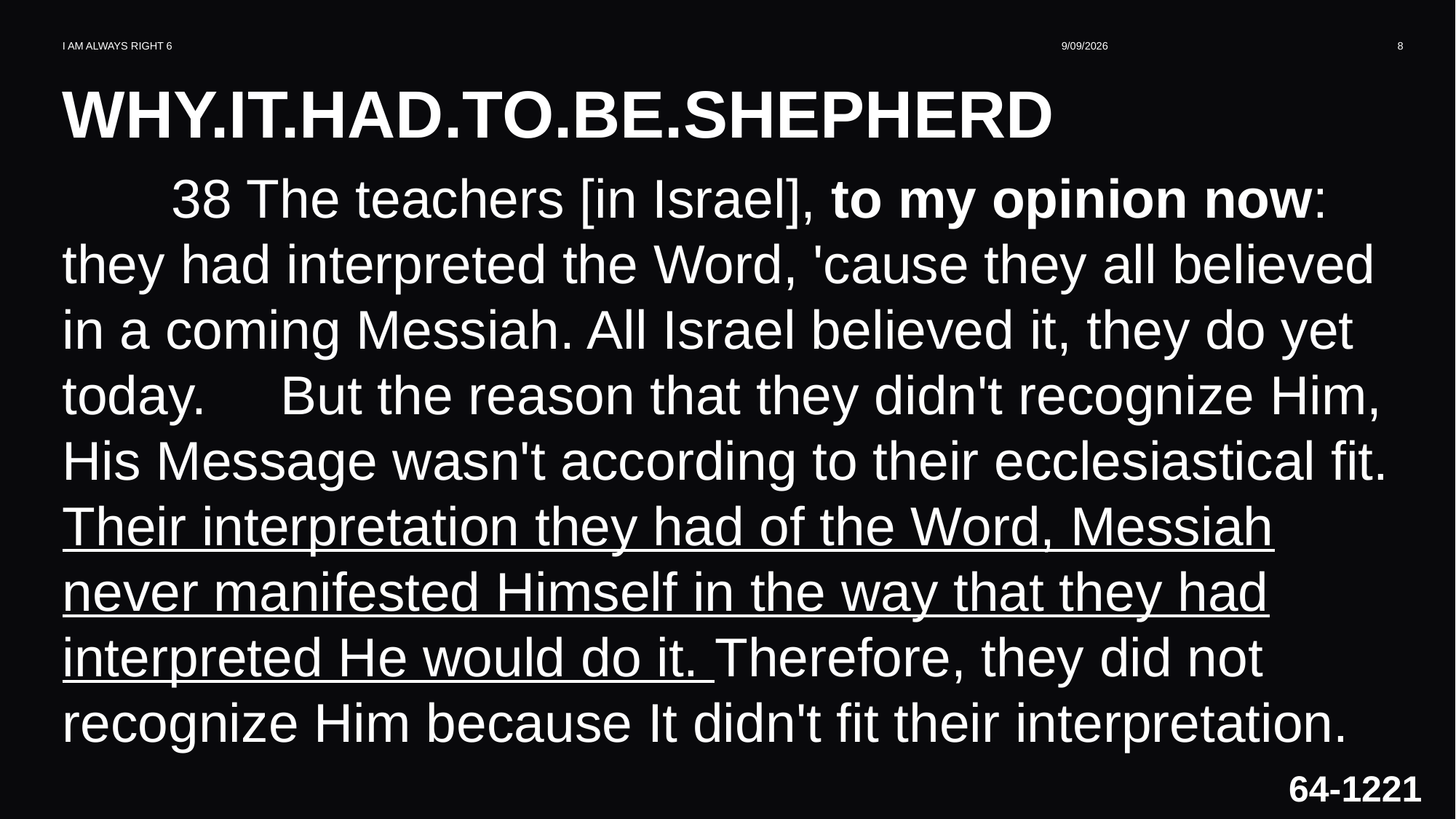

I am Always Right 6
9/09/2026
8
WHY.IT.HAD.TO.BE.SHEPHERD
	38 The teachers [in Israel], to my opinion now: they had interpreted the Word, 'cause they all believed in a coming Messiah. All Israel believed it, they do yet today. 	But the reason that they didn't recognize Him, His Message wasn't according to their ecclesiastical fit. Their interpretation they had of the Word, Messiah never manifested Himself in the way that they had interpreted He would do it. Therefore, they did not recognize Him because It didn't fit their interpretation.
64-1221